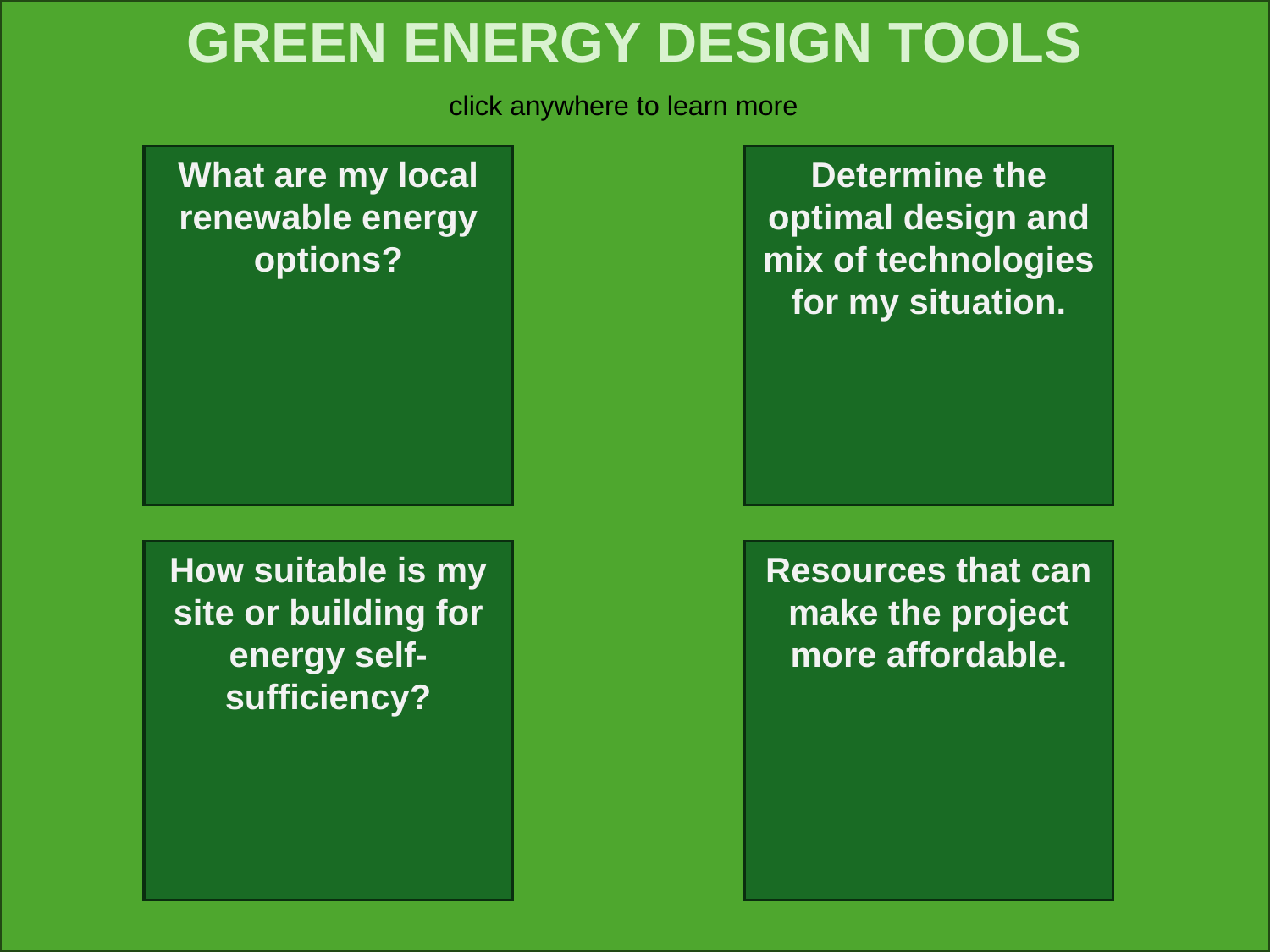

GREEN ENERGY DESIGN TOOLS
click anywhere to learn more
What are my local renewable energy options?
Determine the optimal design and mix of technologies for my situation.
How suitable is my site or building for energy self-sufficiency?
Resources that can make the project more affordable.